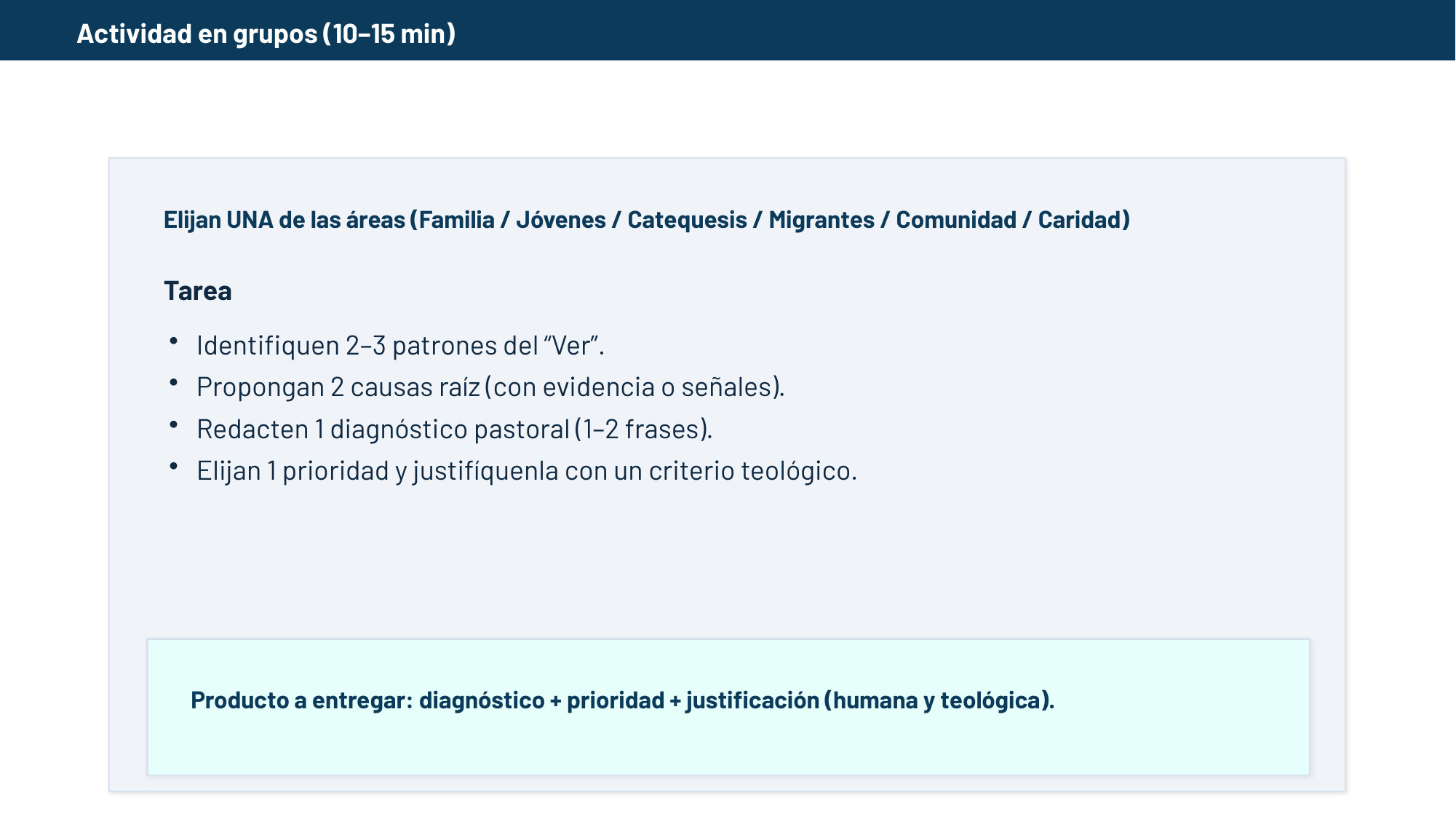

Actividad en grupos (10–15 min)

Elijan UNA de las áreas (Familia / Jóvenes / Catequesis / Migrantes / Comunidad / Caridad)
Tarea
Identifiquen 2–3 patrones del “Ver”.
Propongan 2 causas raíz (con evidencia o señales).
Redacten 1 diagnóstico pastoral (1–2 frases).
Elijan 1 prioridad y justifíquenla con un criterio teológico.

Producto a entregar: diagnóstico + prioridad + justificación (humana y teológica).